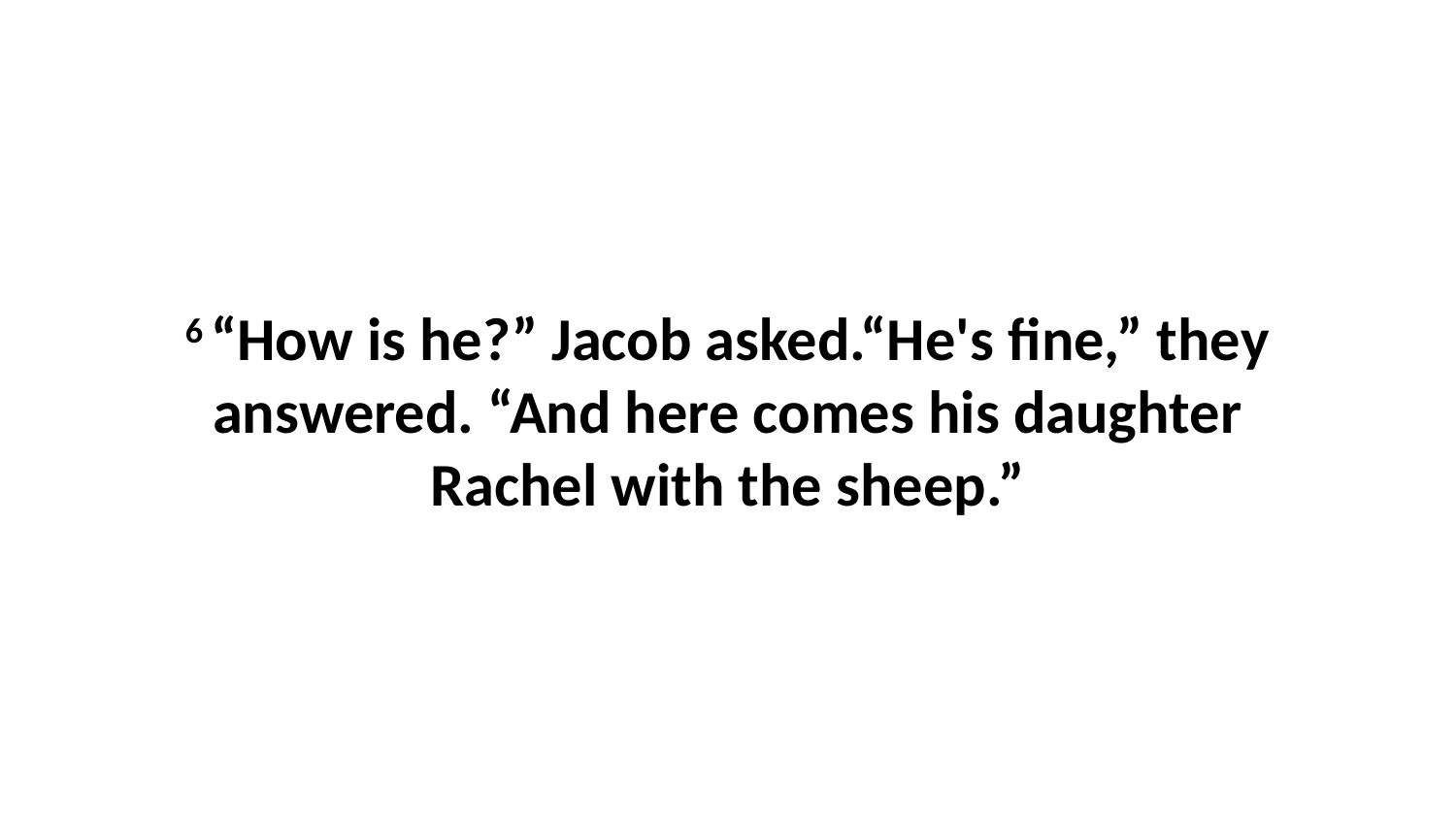

6 “How is he?” Jacob asked.“He's fine,” they answered. “And here comes his daughter Rachel with the sheep.”